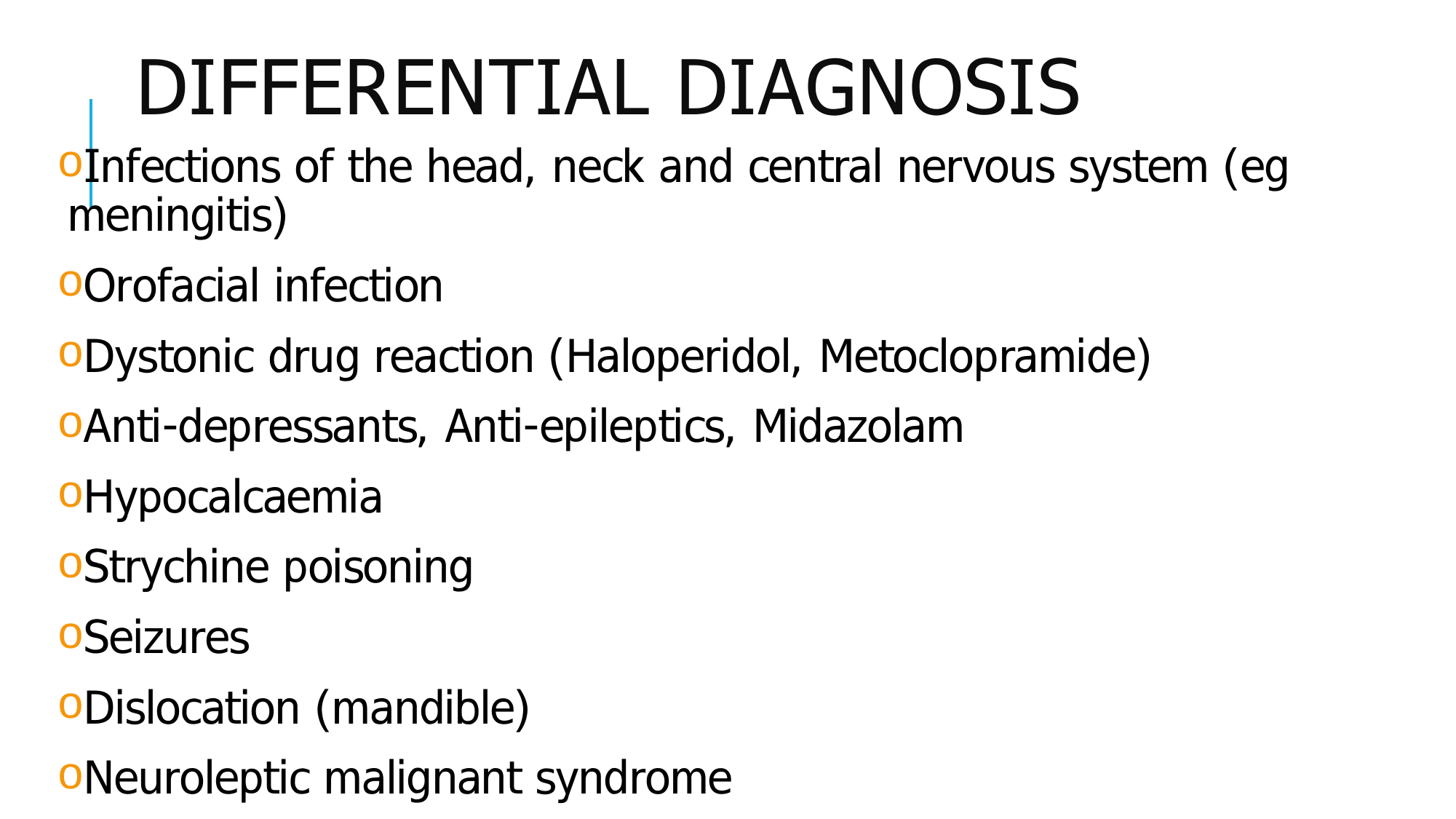

# Differential diagnosis
Infections of the head, neck and central nervous system (eg meningitis)
Orofacial infection
Dystonic drug reaction (Haloperidol, Metoclopramide)
Anti-depressants, Anti-epileptics, Midazolam
Hypocalcaemia
Strychine poisoning
Seizures
Dislocation (mandible)
Neuroleptic malignant syndrome